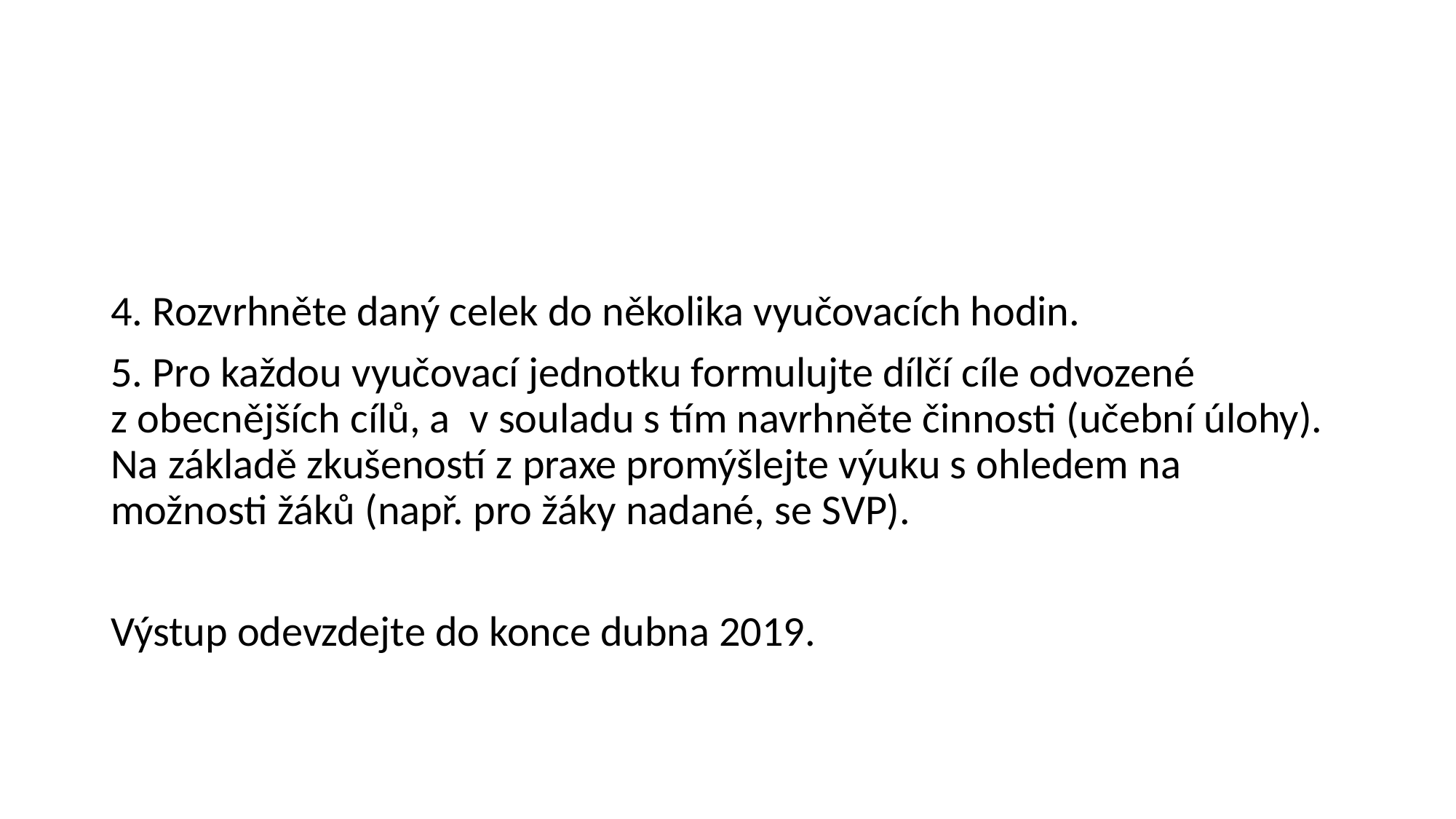

#

4. Rozvrhněte daný celek do několika vyučovacích hodin.
5. Pro každou vyučovací jednotku formulujte dílčí cíle odvozené z obecnějších cílů, a  v souladu s tím navrhněte činnosti (učební úlohy). Na základě zkušeností z praxe promýšlejte výuku s ohledem na možnosti žáků (např. pro žáky nadané, se SVP).

Výstup odevzdejte do konce dubna 2019.